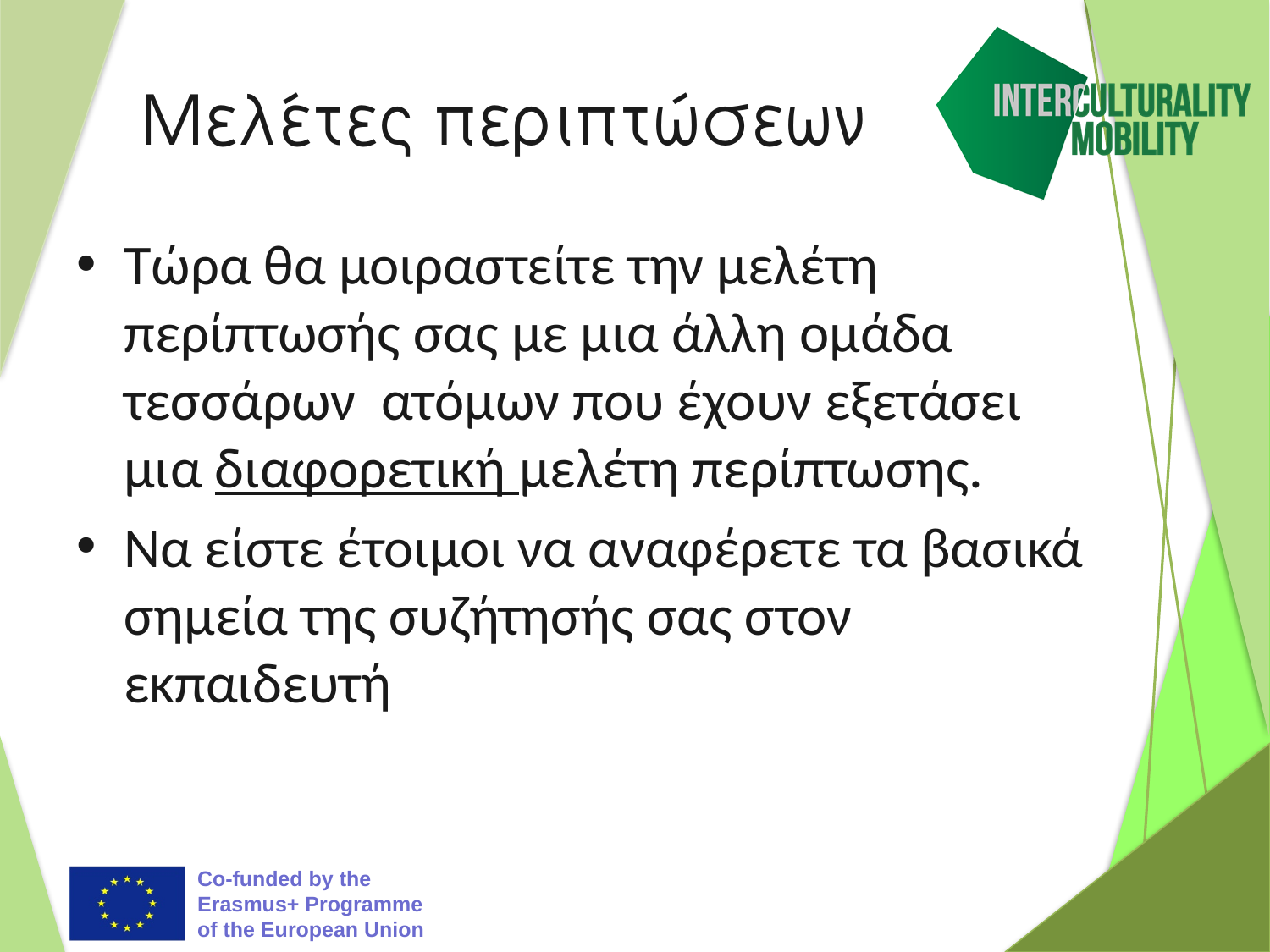

# Μελέτες περιπτώσεων
Τώρα θα μοιραστείτε την μελέτη περίπτωσής σας με μια άλλη ομάδα τεσσάρων  ατόμων που έχουν εξετάσει μια διαφορετική μελέτη περίπτωσης.
Να είστε έτοιμοι να αναφέρετε τα βασικά σημεία της συζήτησής σας στον εκπαιδευτή